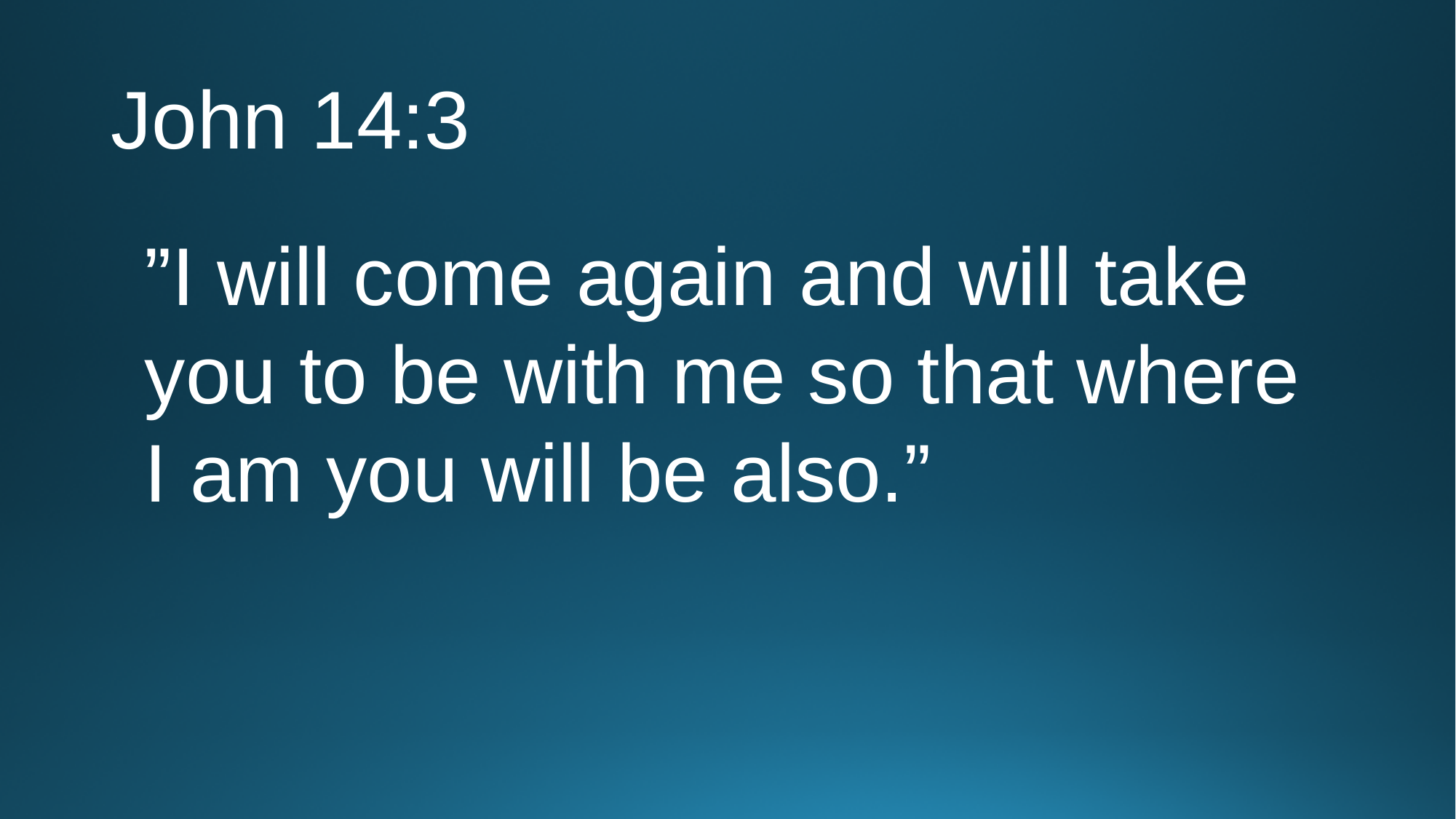

# John 14:3
”I will come again and will take you to be with me so that where I am you will be also.”